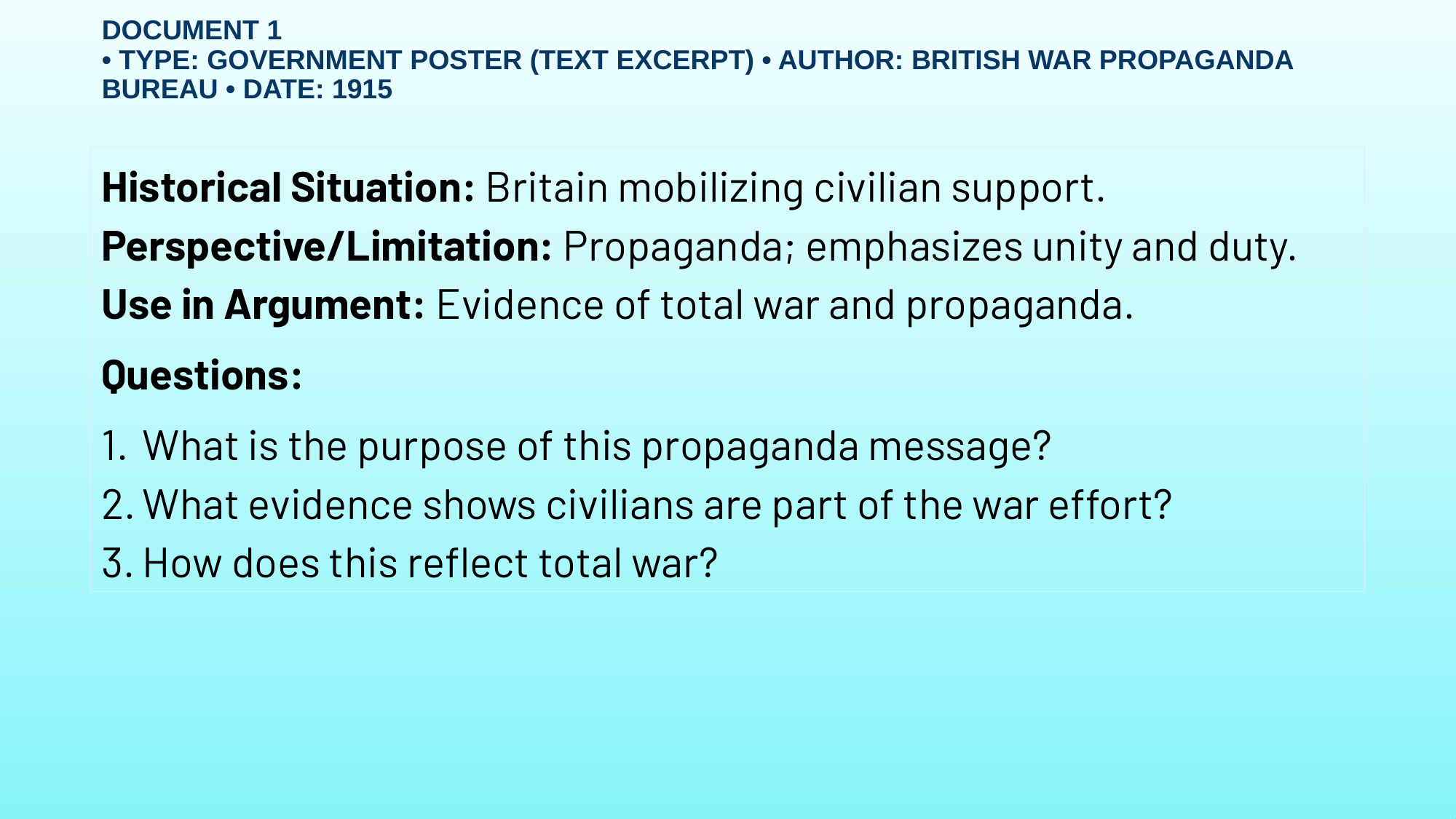

# Document 1 • Type: Government Poster (text excerpt) • Author: British War Propaganda Bureau • Date: 1915
Historical Situation: Britain mobilizing civilian support.
Perspective/Limitation: Propaganda; emphasizes unity and duty.
Use in Argument: Evidence of total war and propaganda.
Questions:
What is the purpose of this propaganda message?
What evidence shows civilians are part of the war effort?
How does this reflect total war?